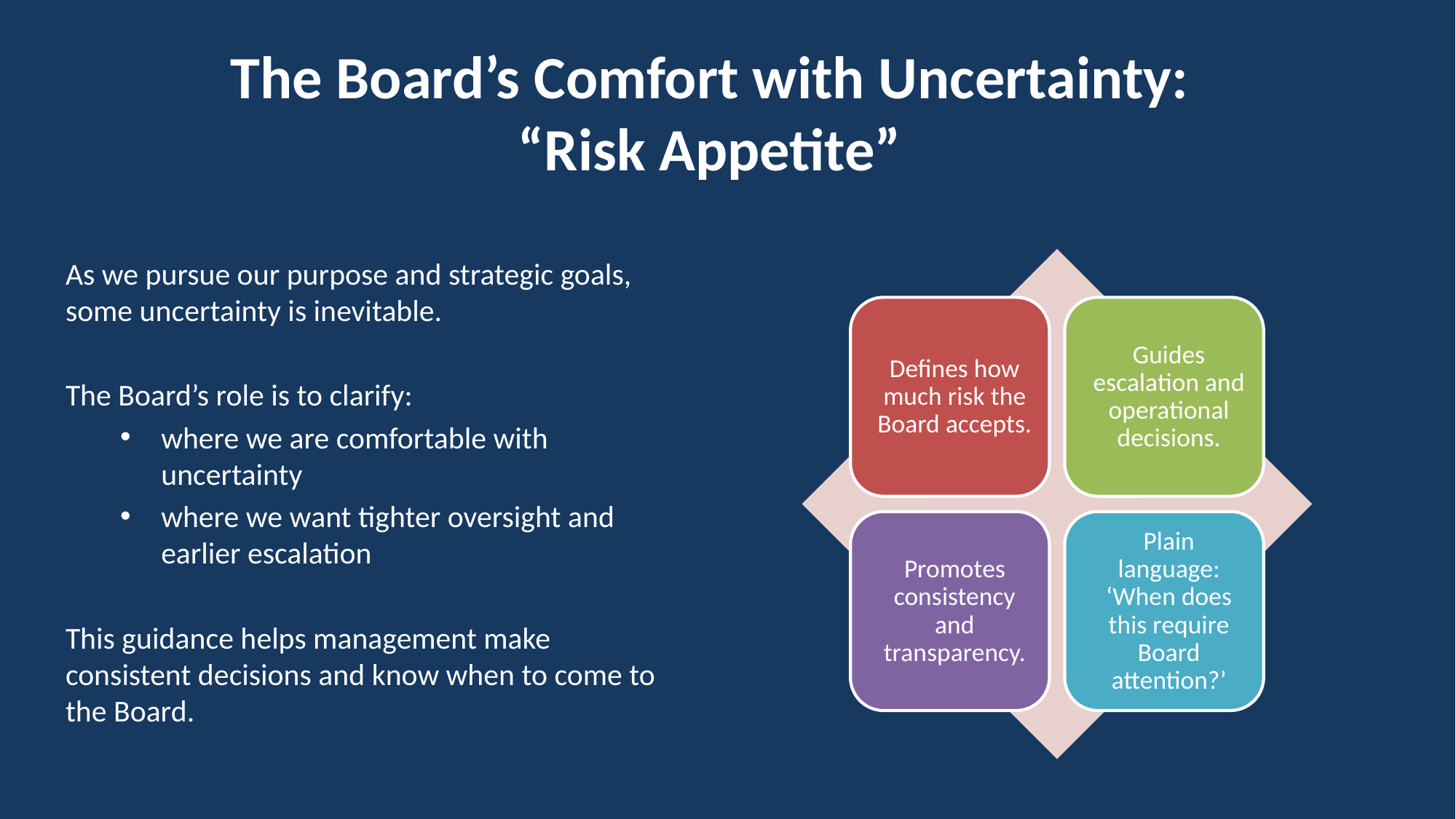

# The Board’s Comfort with Uncertainty: “Risk Appetite”
Defines how much risk the Board accepts.
Guides escalation and operational decisions.
Promotes consistency and transparency.
Plain language: ‘When does this require Board attention?’
As we pursue our purpose and strategic goals, some uncertainty is inevitable.

The Board’s role is to clarify:
where we are comfortable with uncertainty
where we want tighter oversight and earlier escalation

This guidance helps management make consistent decisions and know when to come to the Board.